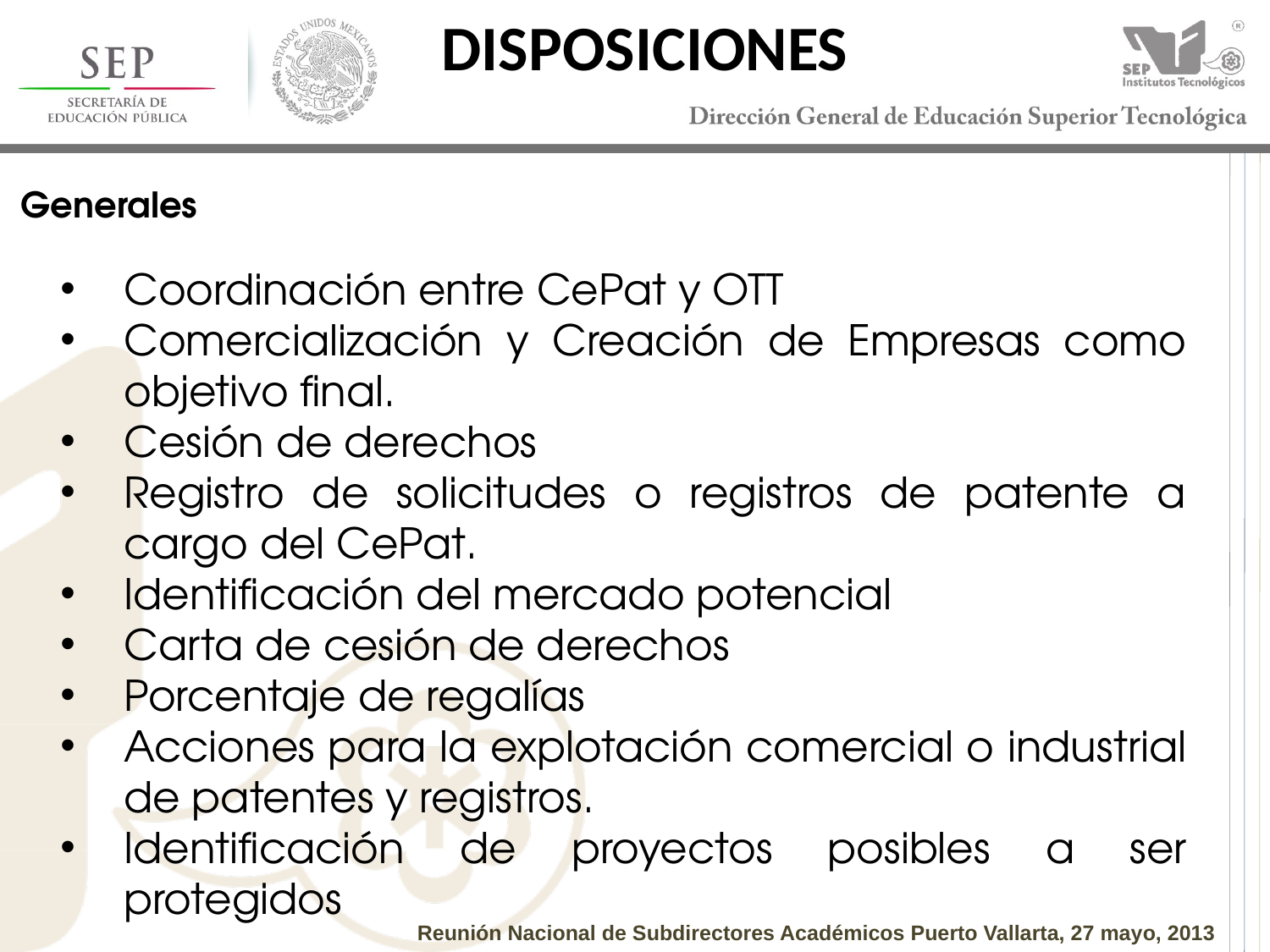

DISPOSICIONES
Generales

Coordinación entre CePat y OTT
Comercialización y Creación de Empresas como objetivo final.
Cesión de derechos
Registro de solicitudes o registros de patente a cargo del CePat.
Identificación del mercado potencial
Carta de cesión de derechos
Porcentaje de regalías
Acciones para la explotación comercial o industrial de patentes y registros.
Identificación de proyectos posibles a ser protegidos